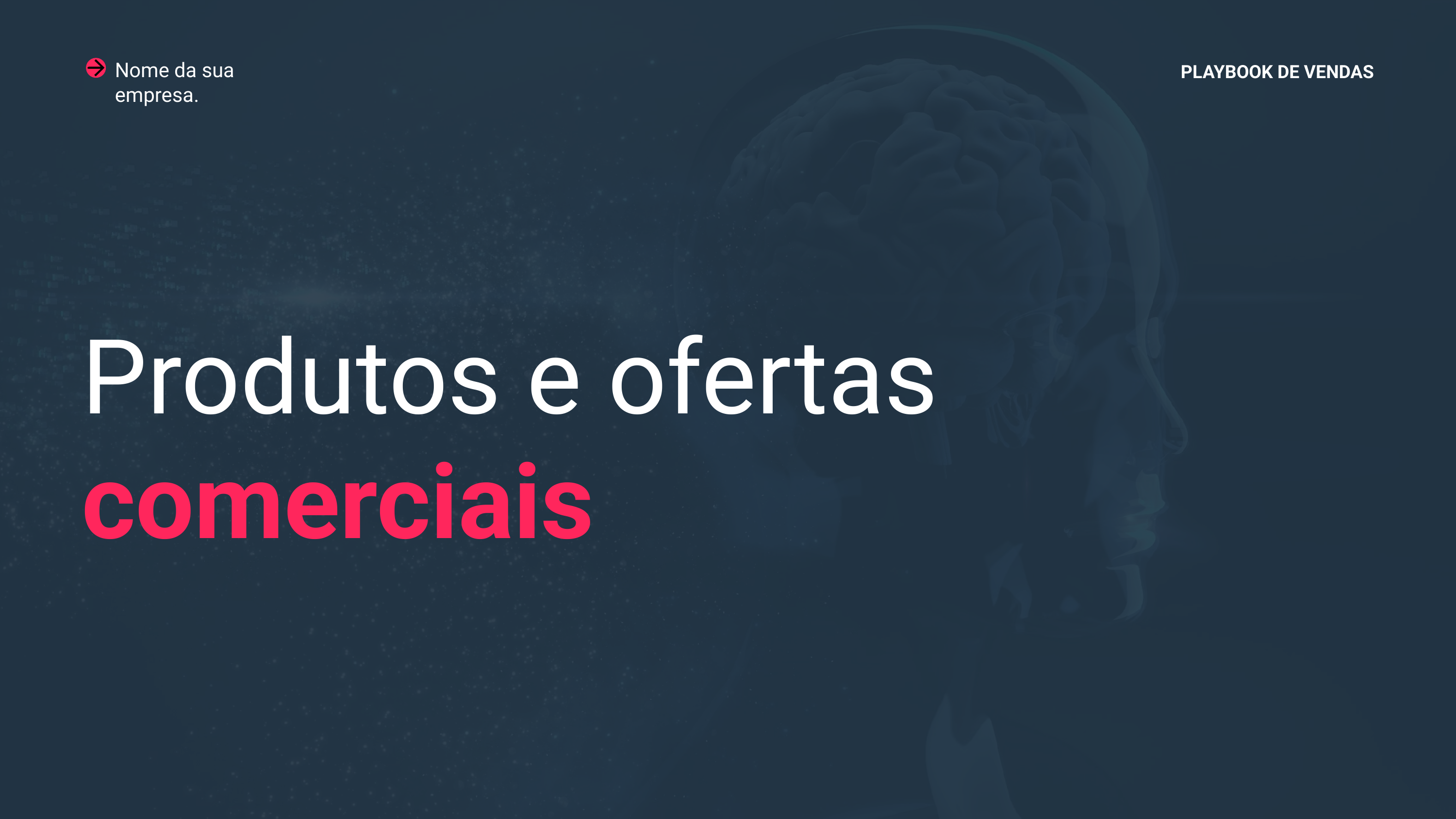

Nome da sua empresa.

PLAYBOOK DE VENDAS

Produtos e ofertas comerciais